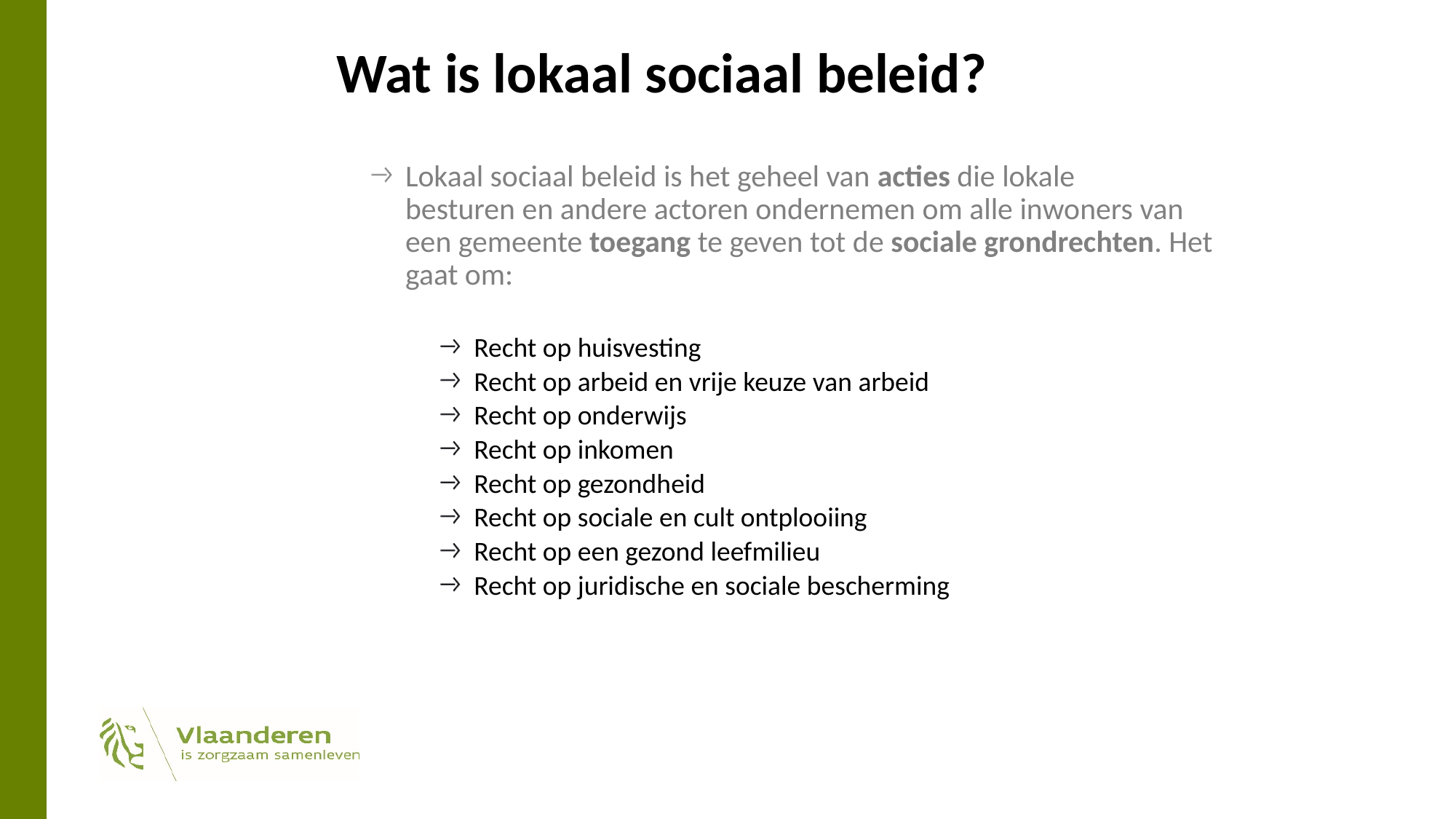

# Wat is lokaal sociaal beleid?
Lokaal sociaal beleid is het geheel van acties die lokale besturen en andere actoren ondernemen om alle inwoners van een gemeente toegang te geven tot de sociale grondrechten. Het gaat om:

Recht op huisvesting
Recht op arbeid en vrije keuze van arbeid
Recht op onderwijs
Recht op inkomen
Recht op gezondheid
Recht op sociale en cult ontplooiing
Recht op een gezond leefmilieu
Recht op juridische en sociale bescherming